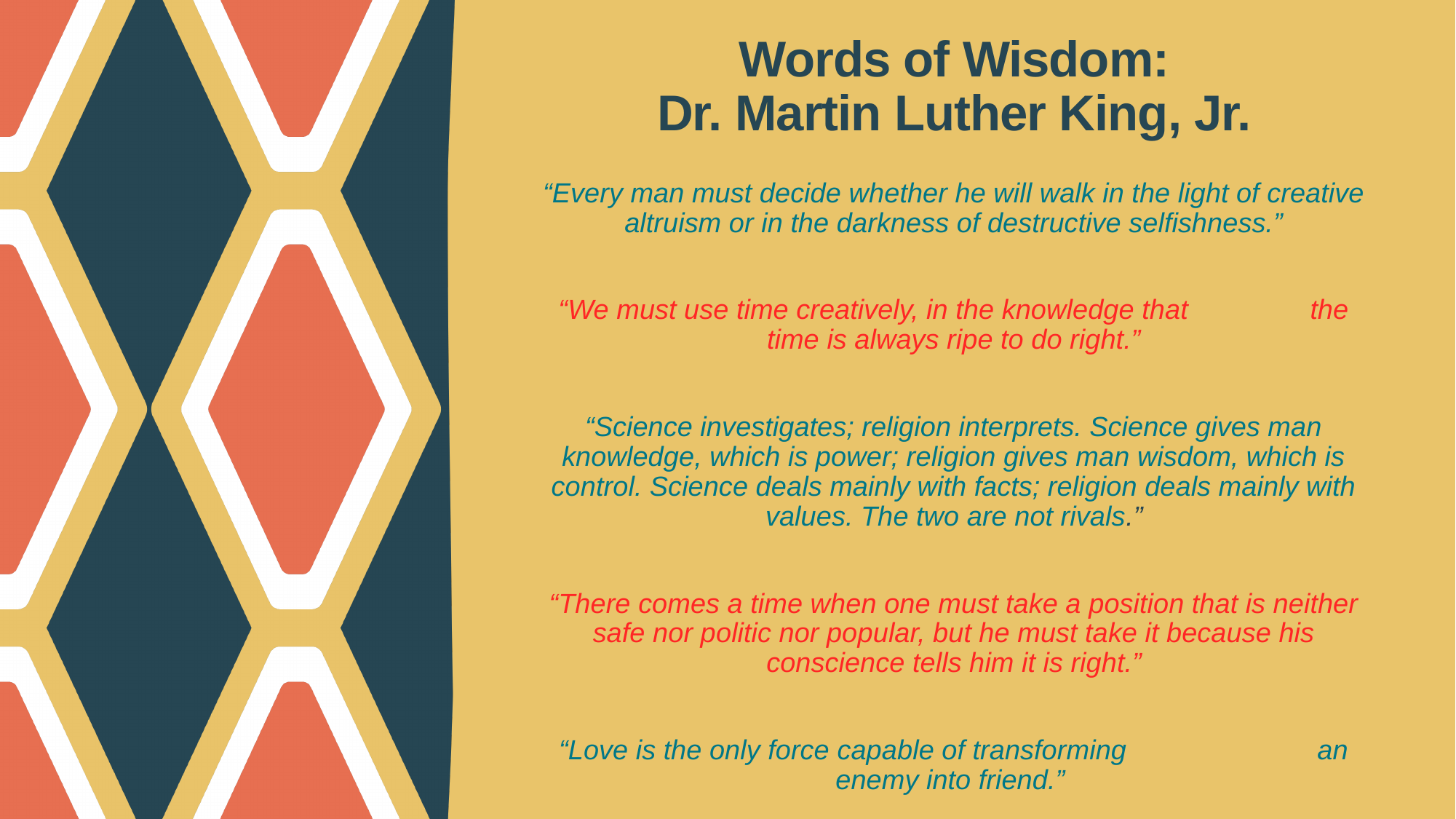

# Words of Wisdom: Dr. Martin Luther King, Jr.
“Every man must decide whether he will walk in the light of creative altruism or in the darkness of destructive selfishness.”

“We must use time creatively, in the knowledge that                the time is always ripe to do right.”

“Science investigates; religion interprets. Science gives man knowledge, which is power; religion gives man wisdom, which is control. Science deals mainly with facts; religion deals mainly with values. The two are not rivals.”

“There comes a time when one must take a position that is neither safe nor politic nor popular, but he must take it because his conscience tells him it is right.”

“Love is the only force capable of transforming                         an enemy into friend.”